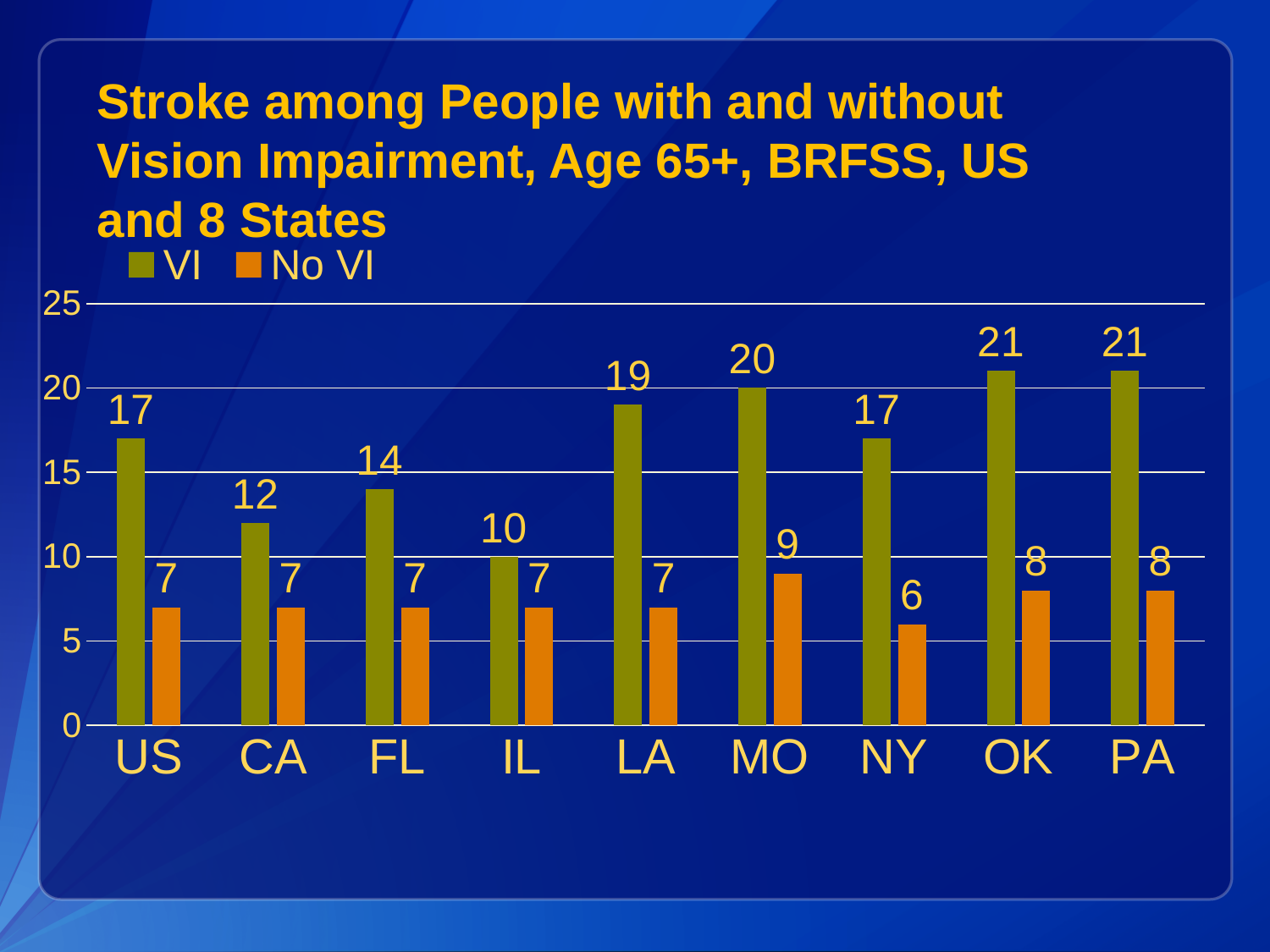

Stroke among People with and without Vision Impairment, Age 65+, BRFSS, US and 8 States

### Chart

| Category | VI | No VI |
|---|---|---|
| US | 17.0 | 7.0 |
| CA | 12.0 | 7.0 |
| FL | 14.0 | 7.0 |
| IL | 10.0 | 7.0 |
| LA | 19.0 | 7.0 |
| MO | 20.0 | 9.0 |
| NY | 17.0 | 6.0 |
| OK | 21.0 | 8.0 |
| PA | 21.0 | 8.0 |